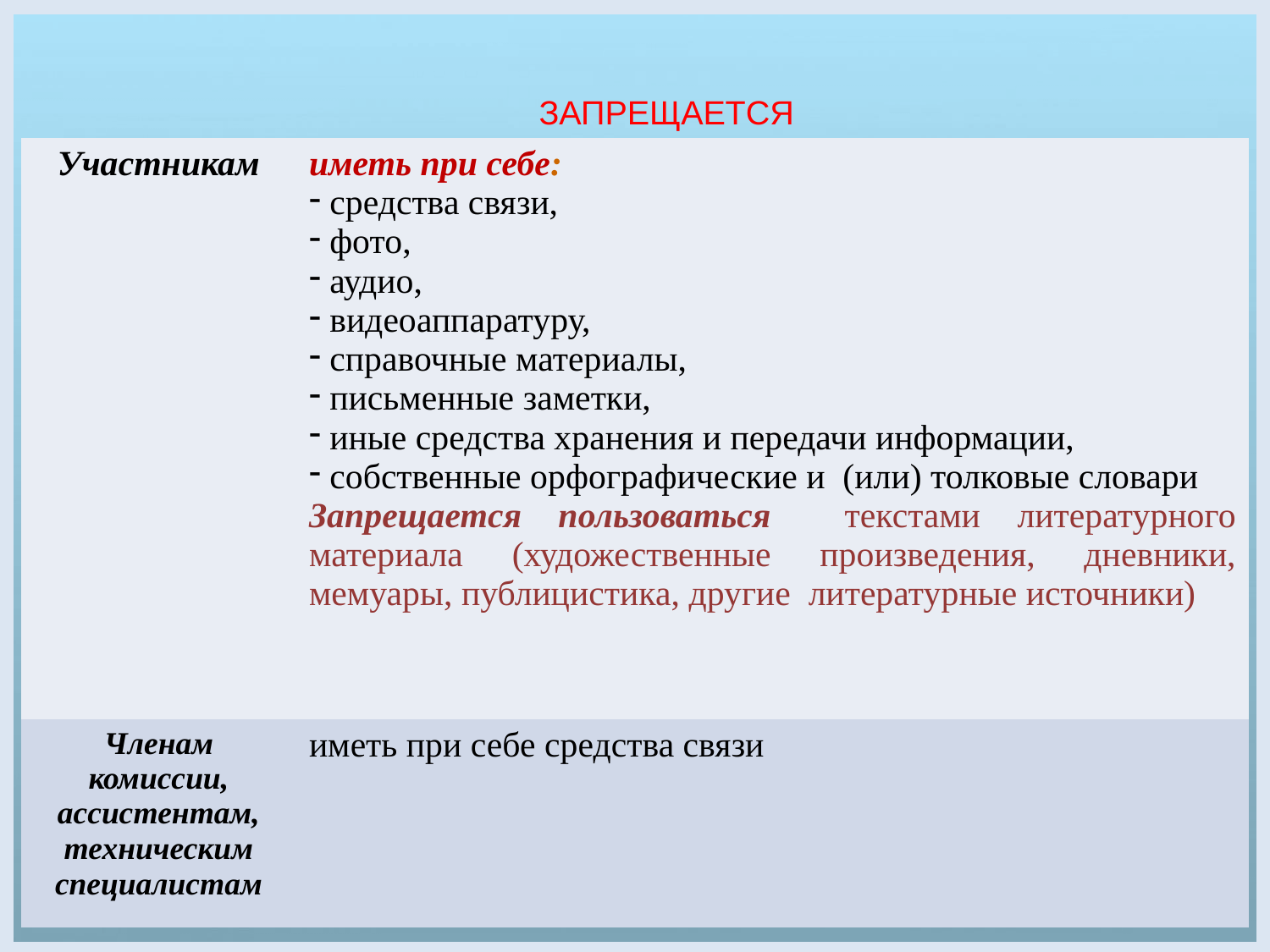

# ЗАПРЕЩАЕТСЯ
| Участникам | иметь при себе: средства связи, фото, аудио, видеоаппаратуру, справочные материалы, письменные заметки, иные средства хранения и передачи информации, собственные орфографические и (или) толковые словари Запрещается пользоваться текстами литературного материала (художественные произведения, дневники, мемуары, публицистика, другие литературные источники) |
| --- | --- |
| Членам комиссии, ассистентам, техническим специалистам | иметь при себе средства связи |